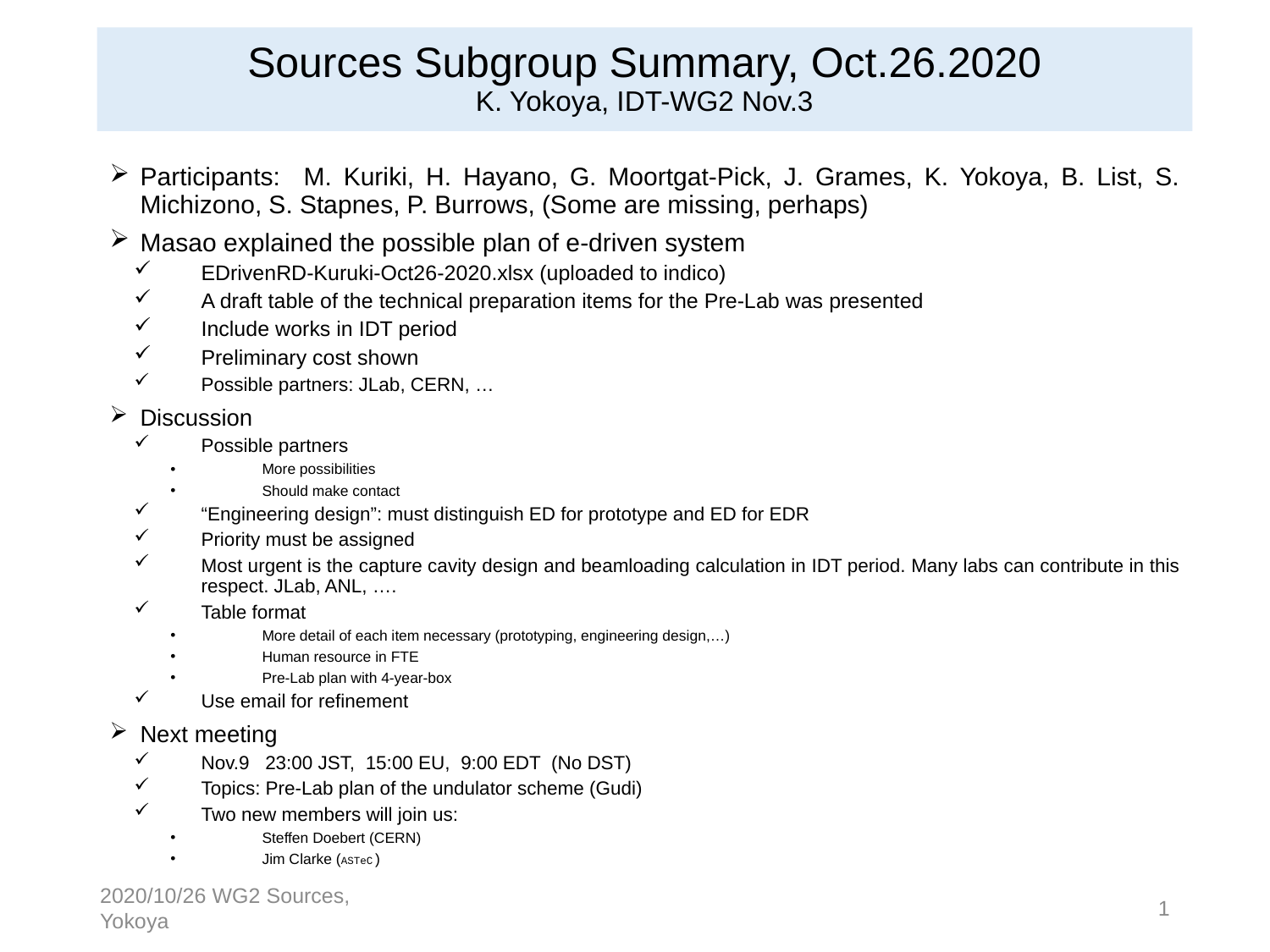

# Sources Subgroup Summary, Oct.26.2020 K. Yokoya, IDT-WG2 Nov.3
Participants:  M. Kuriki, H. Hayano, G. Moortgat-Pick, J. Grames, K. Yokoya, B. List, S. Michizono, S. Stapnes, P. Burrows, (Some are missing, perhaps)
Masao explained the possible plan of e-driven system
EDrivenRD-Kuruki-Oct26-2020.xlsx (uploaded to indico)
A draft table of the technical preparation items for the Pre-Lab was presented
Include works in IDT period
Preliminary cost shown
Possible partners: JLab, CERN, …
Discussion
Possible partners
More possibilities
Should make contact
“Engineering design”: must distinguish ED for prototype and ED for EDR
Priority must be assigned
Most urgent is the capture cavity design and beamloading calculation in IDT period. Many labs can contribute in this respect. JLab, ANL, ….
Table format
More detail of each item necessary (prototyping, engineering design,…)
Human resource in FTE
Pre-Lab plan with 4-year-box
Use email for refinement
Next meeting
Nov.9   23:00 JST,  15:00 EU,  9:00 EDT  (No DST)
Topics: Pre-Lab plan of the undulator scheme (Gudi)
Two new members will join us:
Steffen Doebert (CERN)
Jim Clarke (ASTeC)

2020/10/26 WG2 Sources, Yokoya
1